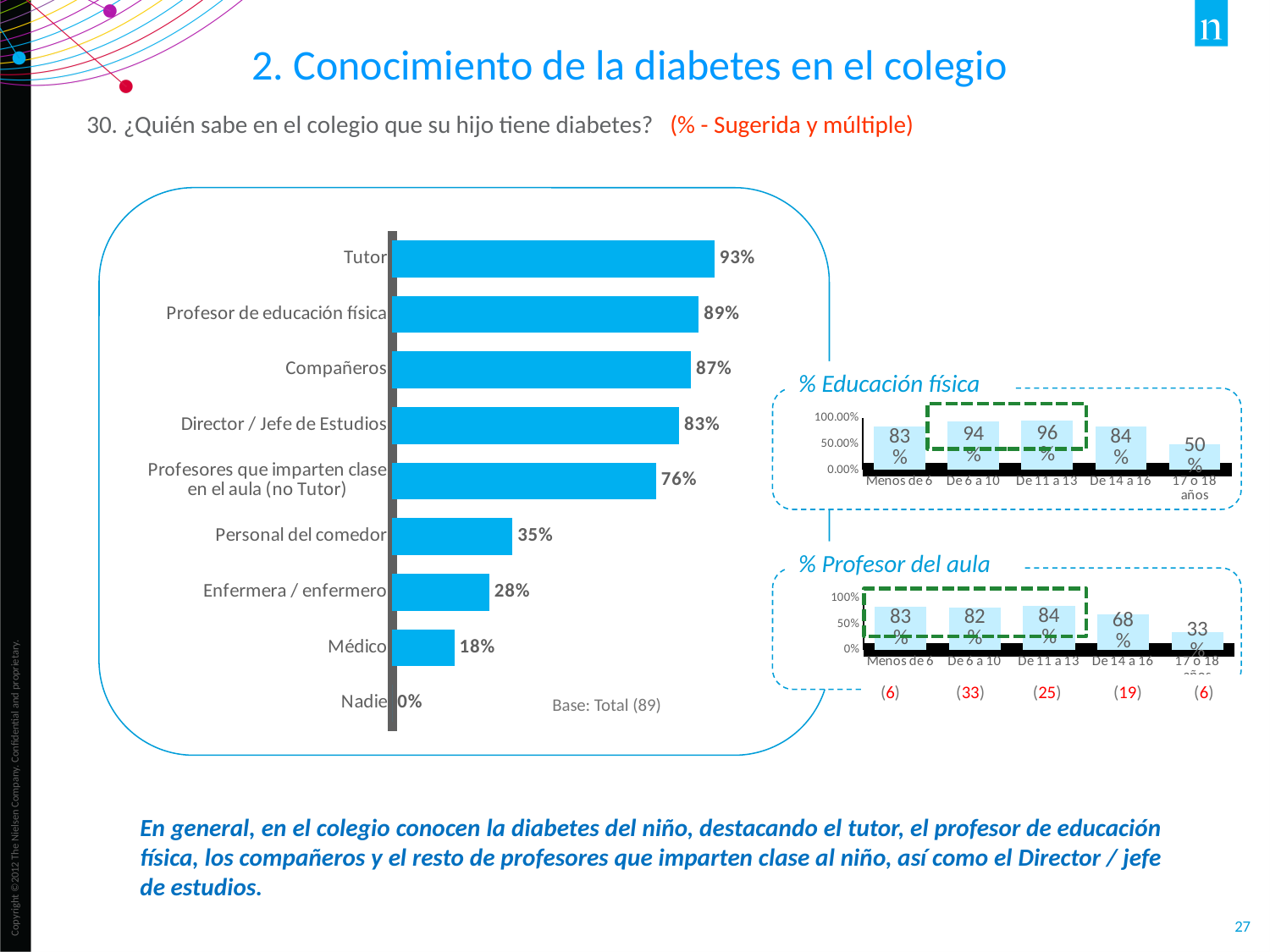

2. Conocimiento de la diabetes en el colegio
30. ¿Quién sabe en el colegio que su hijo tiene diabetes?   (% - Sugerida y múltiple)

### Chart

| Category |  |
|---|---|
| Tutor | 0.9329999999999999 |
| Profesor de educación física | 0.888 |
| Compañeros | 0.865 |
| Director / Jefe de Estudios | 0.831 |
| Profesores que imparten clase
en el aula (no Tutor) | 0.764 |
| Personal del comedor | 0.348 |
| Enfermera / enfermero | 0.281 |
| Médico | 0.18 |
| Nadie | 0.0 |
% Educación física

### Chart

| Category |  |
|---|---|
| Menos de 6 | 0.833 |
| De 6 a 10 | 0.9390000000000001 |
| De 11 a 13 | 0.96 |
| De 14 a 16 | 0.8420000000000001 |
| 17 o 18 años | 0.5 |
% Profesor del aula

### Chart

| Category |  |
|---|---|
| Menos de 6 | 0.833 |
| De 6 a 10 | 0.818 |
| De 11 a 13 | 0.84 |
| De 14 a 16 | 0.684 |
| 17 o 18 años | 0.33299999999999996 |
 (6)              (33)            (25)             (19)             (6)
Base: Total (89)
En general, en el colegio conocen la diabetes del niño, destacando el tutor, el profesor de educación física, los compañeros y el resto de profesores que imparten clase al niño, así como el Director / jefe de estudios.